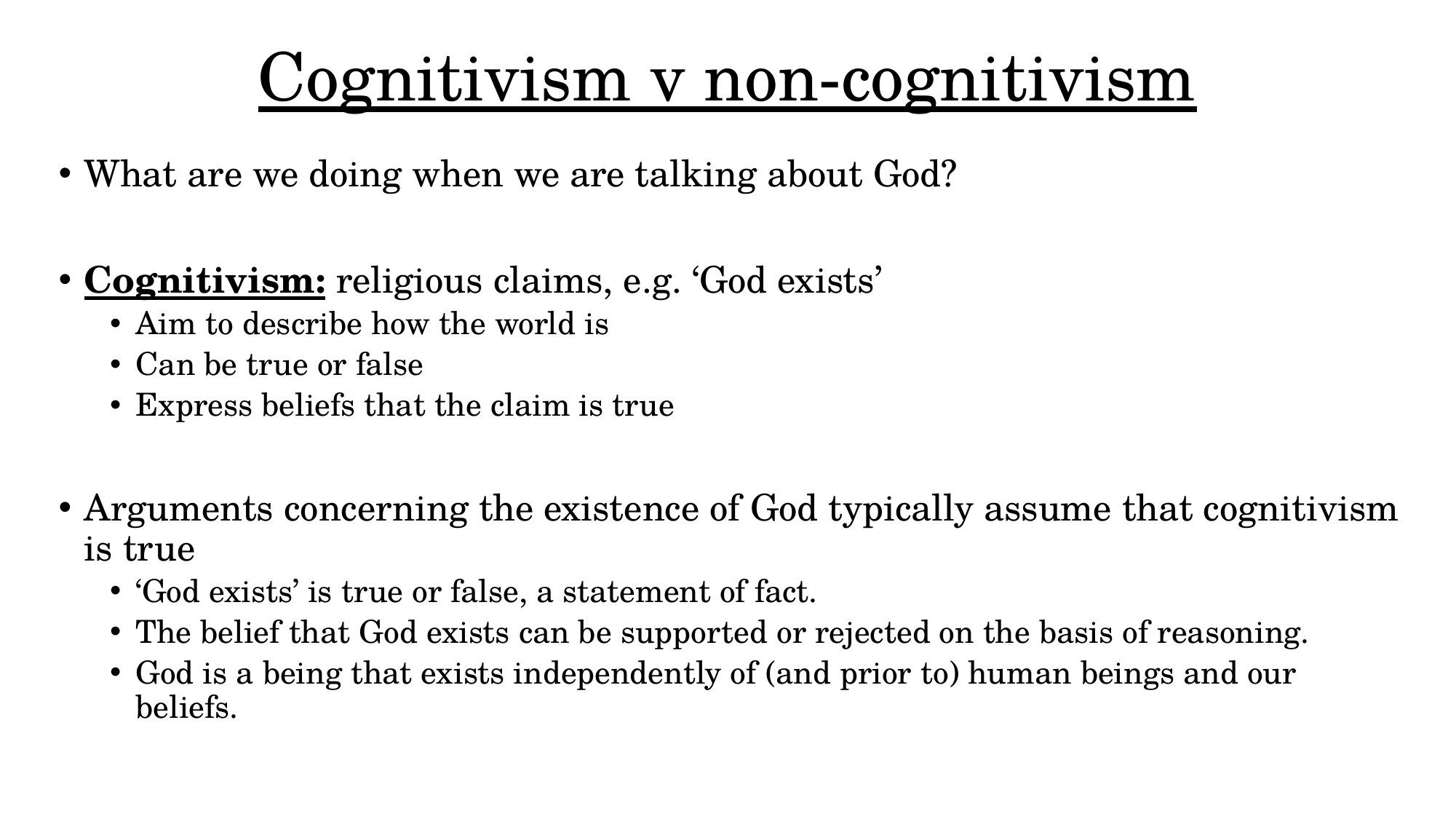

# Cognitivism v non-cognitivism
What are we doing when we are talking about God?

Cognitivism: religious claims, e.g. ‘God exists’
Aim to describe how the world is
Can be true or false
Express beliefs that the claim is true

Arguments concerning the existence of God typically assume that cognitivism is true
‘God exists’ is true or false, a statement of fact.
The belief that God exists can be supported or rejected on the basis of reasoning.
God is a being that exists independently of (and prior to) human beings and our beliefs.